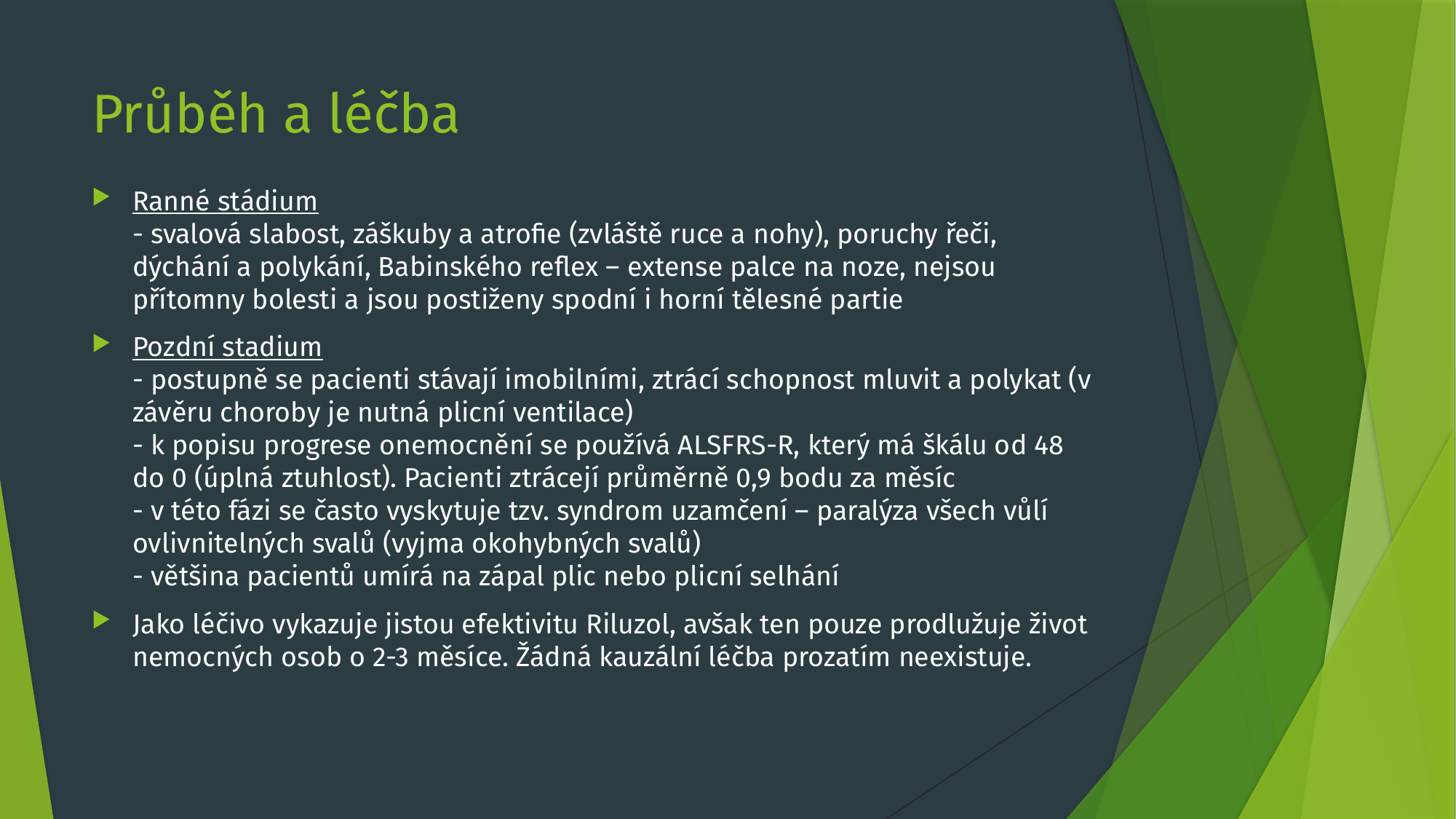

# Průběh a léčba
Ranné stádium
- svalová slabost, záškuby a atrofie (zvláště ruce a nohy), poruchy řeči, dýchání a polykání, Babinského reflex – extense palce na noze, nejsou přítomny bolesti a jsou postiženy spodní i horní tělesné partie
Pozdní stadium
- postupně se pacienti stávají imobilními, ztrácí schopnost mluvit a polykat (v závěru choroby je nutná plicní ventilace)
- k popisu progrese onemocnění se používá ALSFRS-R, který má škálu od 48 do 0 (úplná ztuhlost). Pacienti ztrácejí průměrně 0,9 bodu za měsíc
- v této fázi se často vyskytuje tzv. syndrom uzamčení – paralýza všech vůlí ovlivnitelných svalů (vyjma okohybných svalů)
- většina pacientů umírá na zápal plic nebo plicní selhání
Jako léčivo vykazuje jistou efektivitu Riluzol, avšak ten pouze prodlužuje život nemocných osob o 2-3 měsíce. Žádná kauzální léčba prozatím neexistuje.